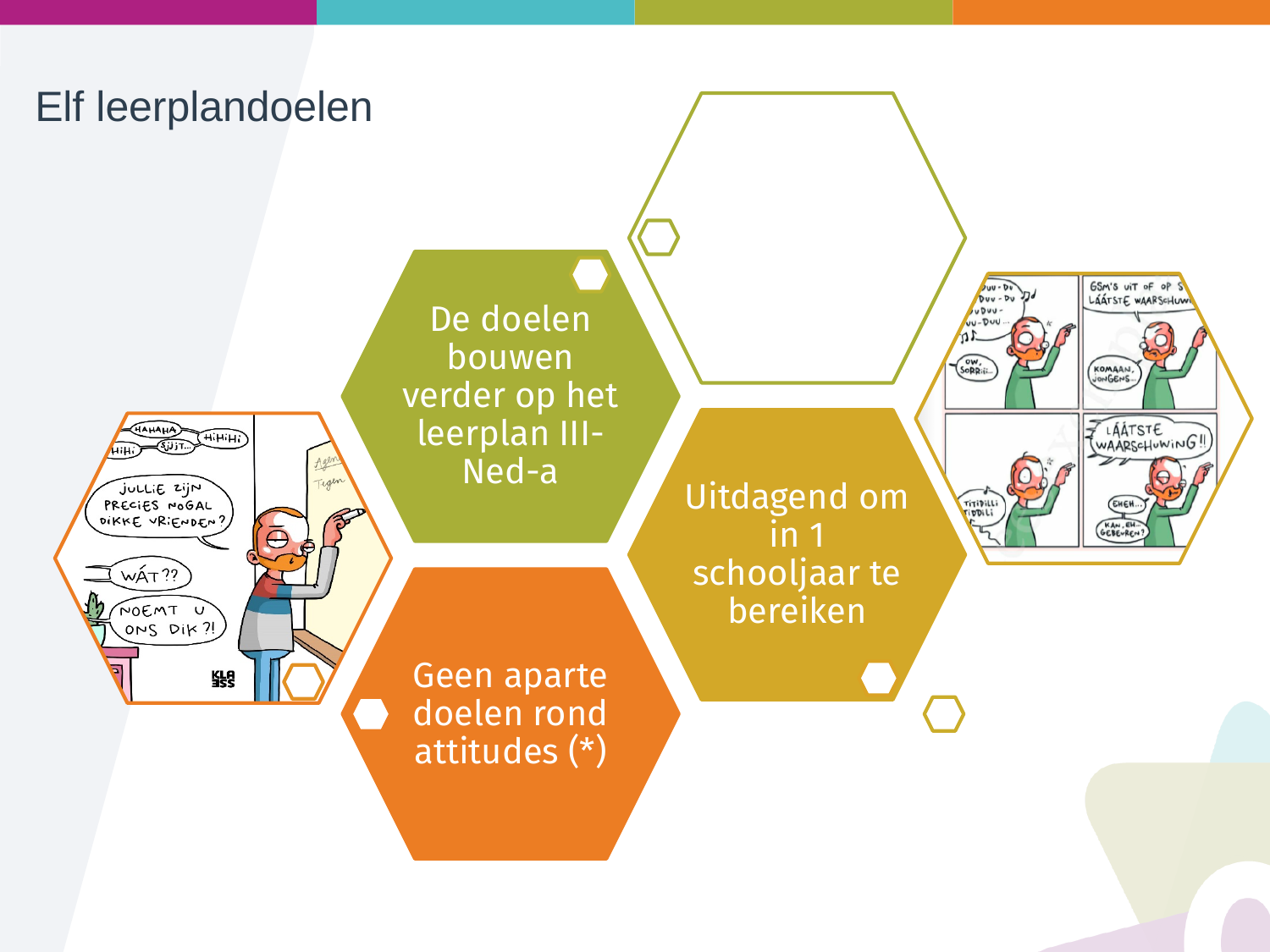

# Elf leerplandoelen
Geen aparte doelen rond attitudes (*)
Uitdagend om in 1 schooljaar te bereiken
De doelen bouwen verder op het leerplan III-Ned-a